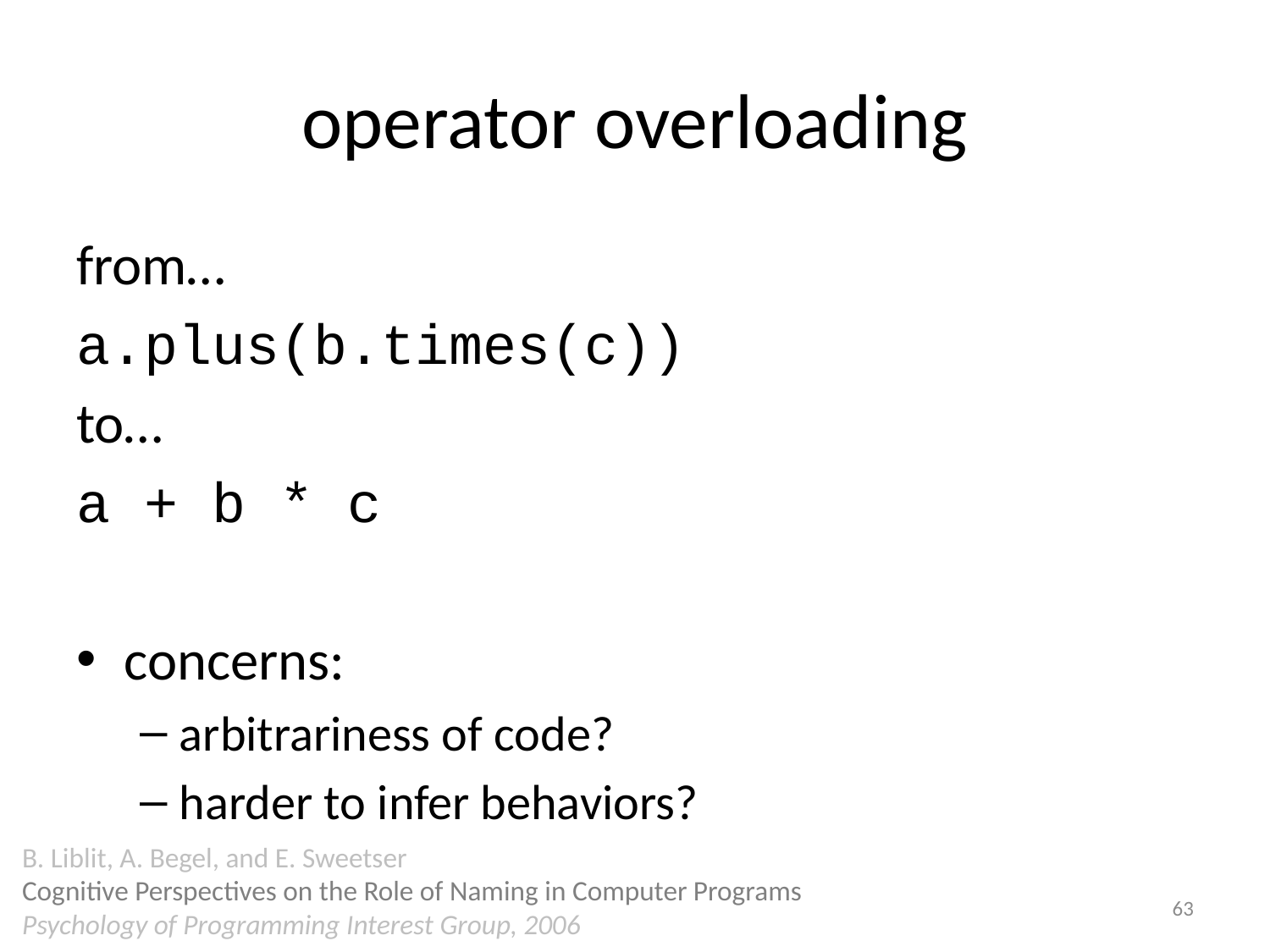

# operator overloading
from…
a.plus(b.times(c))
to…
a + b * c

concerns:
arbitrariness of code?
harder to infer behaviors?
B. Liblit, A. Begel, and E. Sweetser
Cognitive Perspectives on the Role of Naming in Computer Programs
Psychology of Programming Interest Group, 2006
63